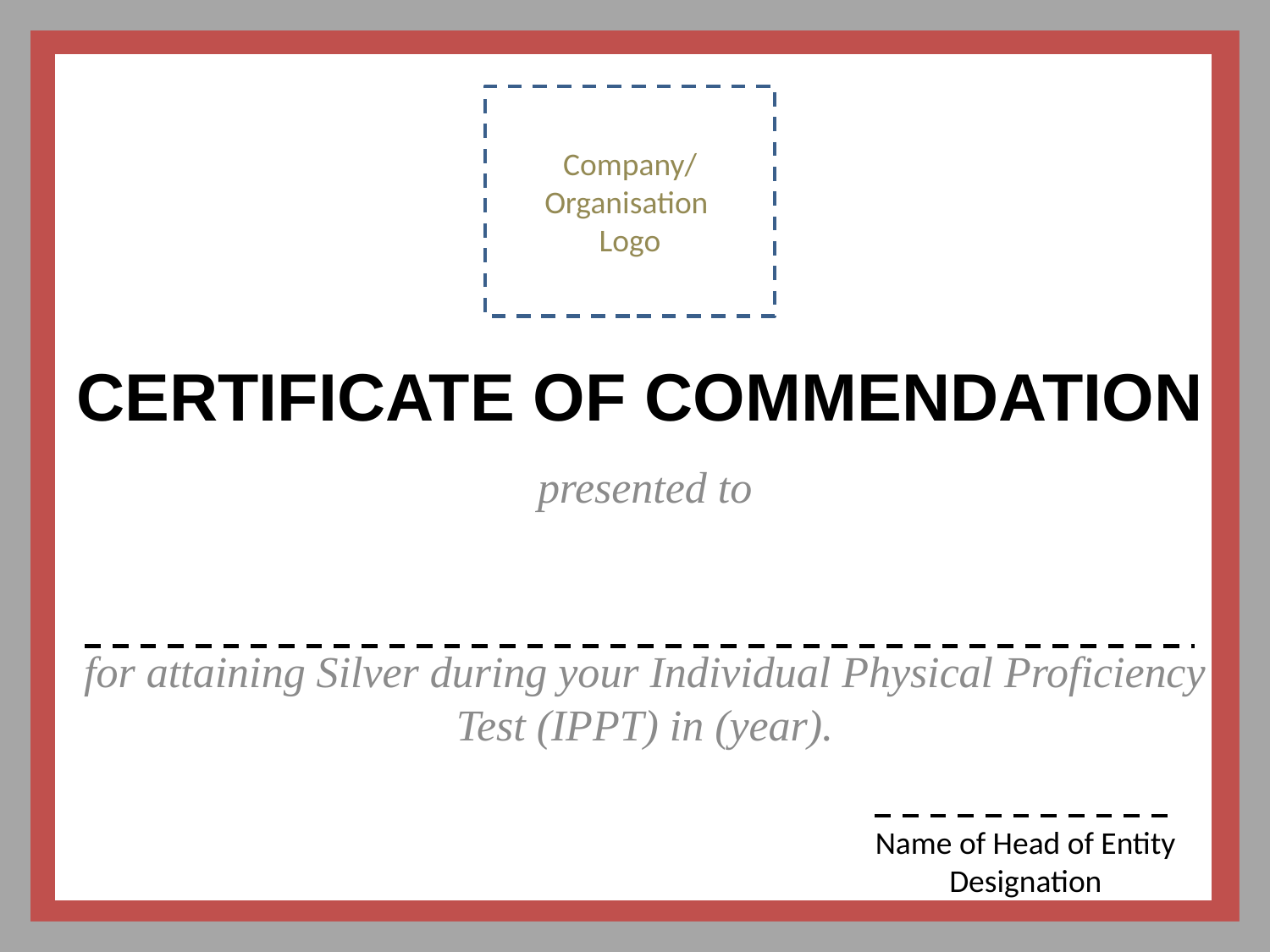

Company/
Organisation
Logo
# CERTIFICATE OF COMMENDATION
presented to

for attaining Silver during your Individual Physical Proficiency Test (IPPT) in (year).
Name of Head of Entity
Designation